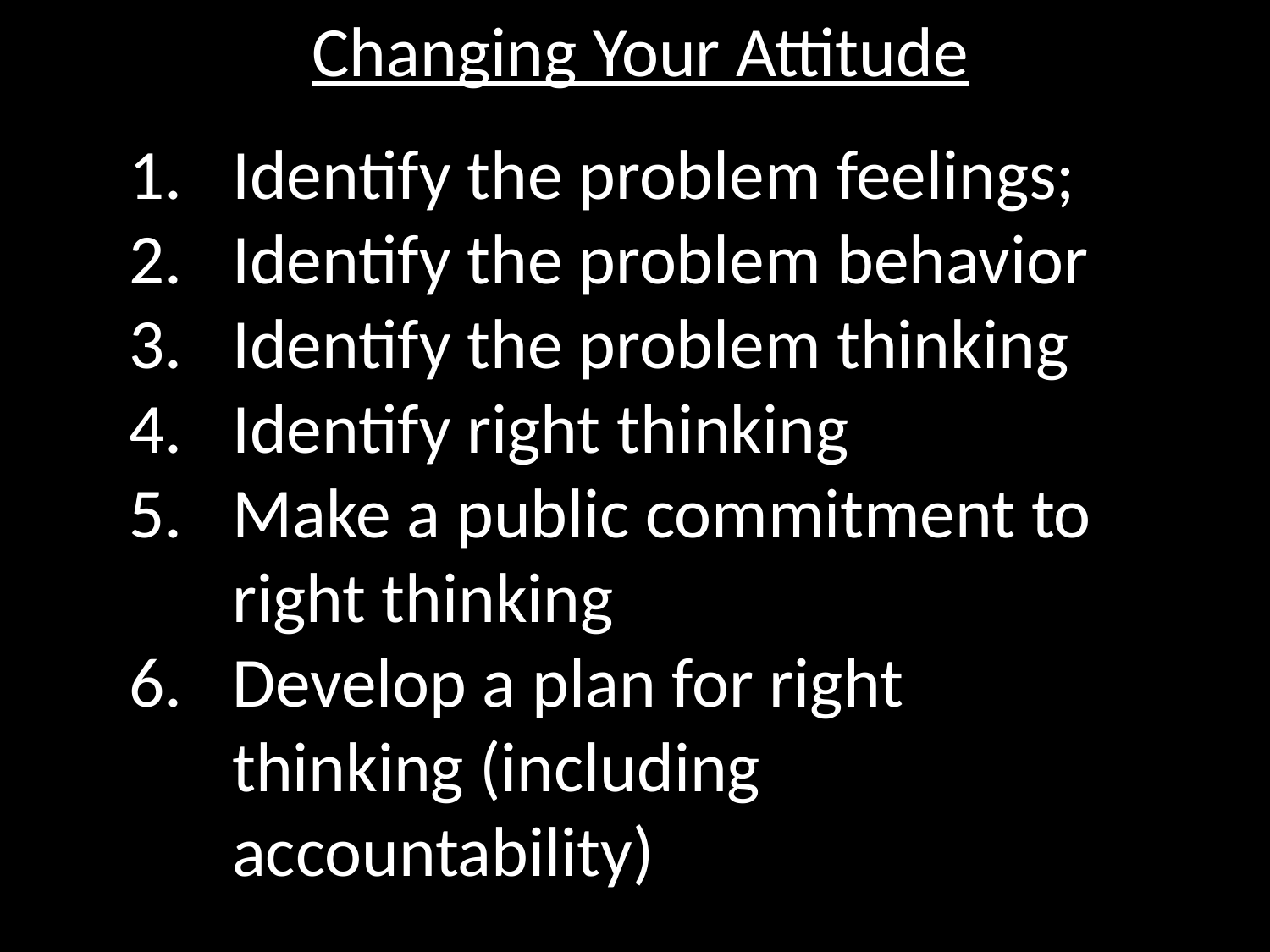

Changing Your Attitude

Identify the problem feelings;
Identify the problem behavior
Identify the problem thinking
Identify right thinking
Make a public commitment to right thinking
Develop a plan for right thinking (including accountability)